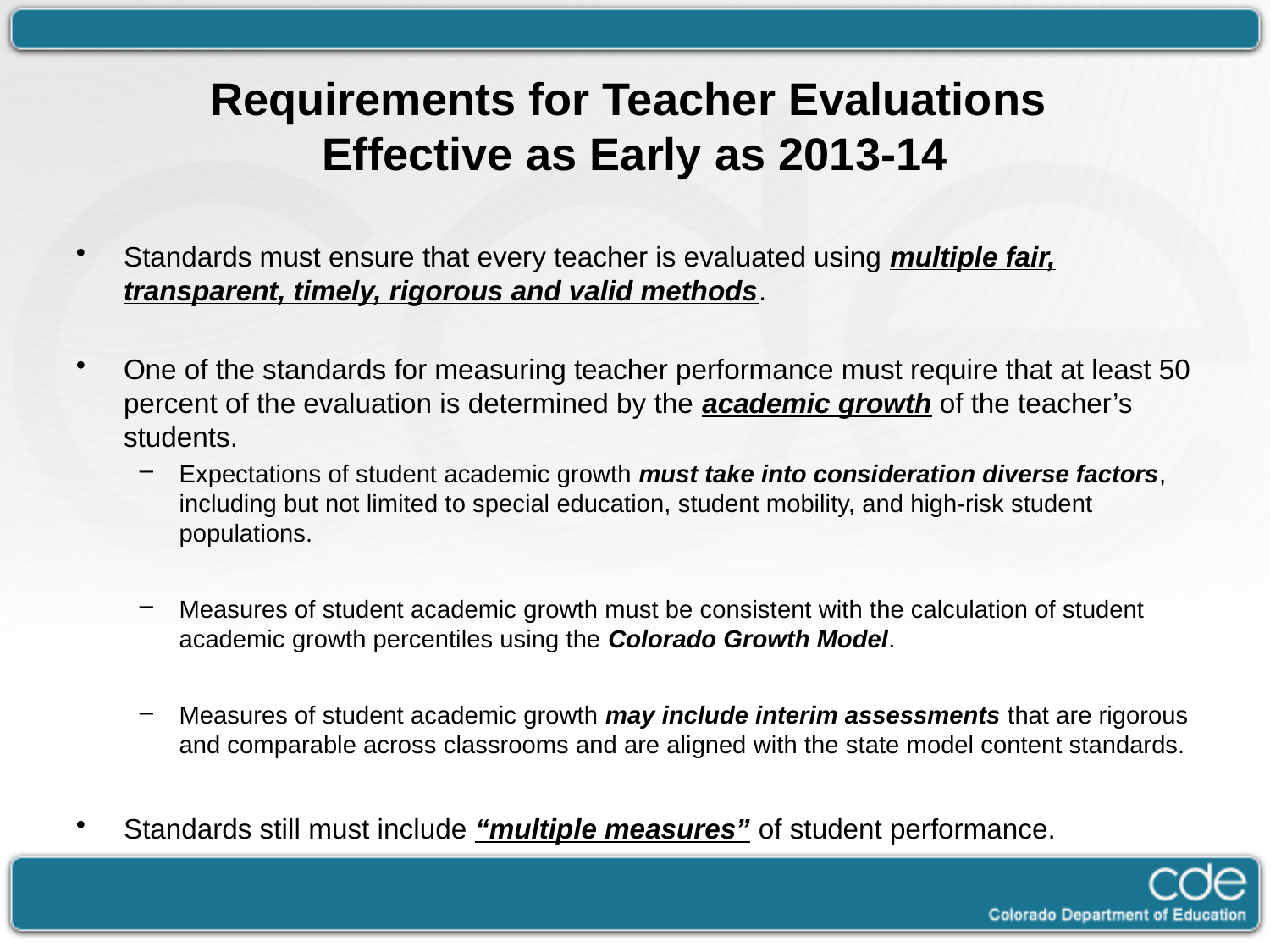

# Requirements for Teacher Evaluations Effective as Early as 2013-14
Standards must ensure that every teacher is evaluated using multiple fair, transparent, timely, rigorous and valid methods.

One of the standards for measuring teacher performance must require that at least 50 percent of the evaluation is determined by the academic growth of the teacher’s students.
Expectations of student academic growth must take into consideration diverse factors, including but not limited to special education, student mobility, and high-risk student populations.

Measures of student academic growth must be consistent with the calculation of student academic growth percentiles using the Colorado Growth Model.

Measures of student academic growth may include interim assessments that are rigorous and comparable across classrooms and are aligned with the state model content standards.

Standards still must include “multiple measures” of student performance.